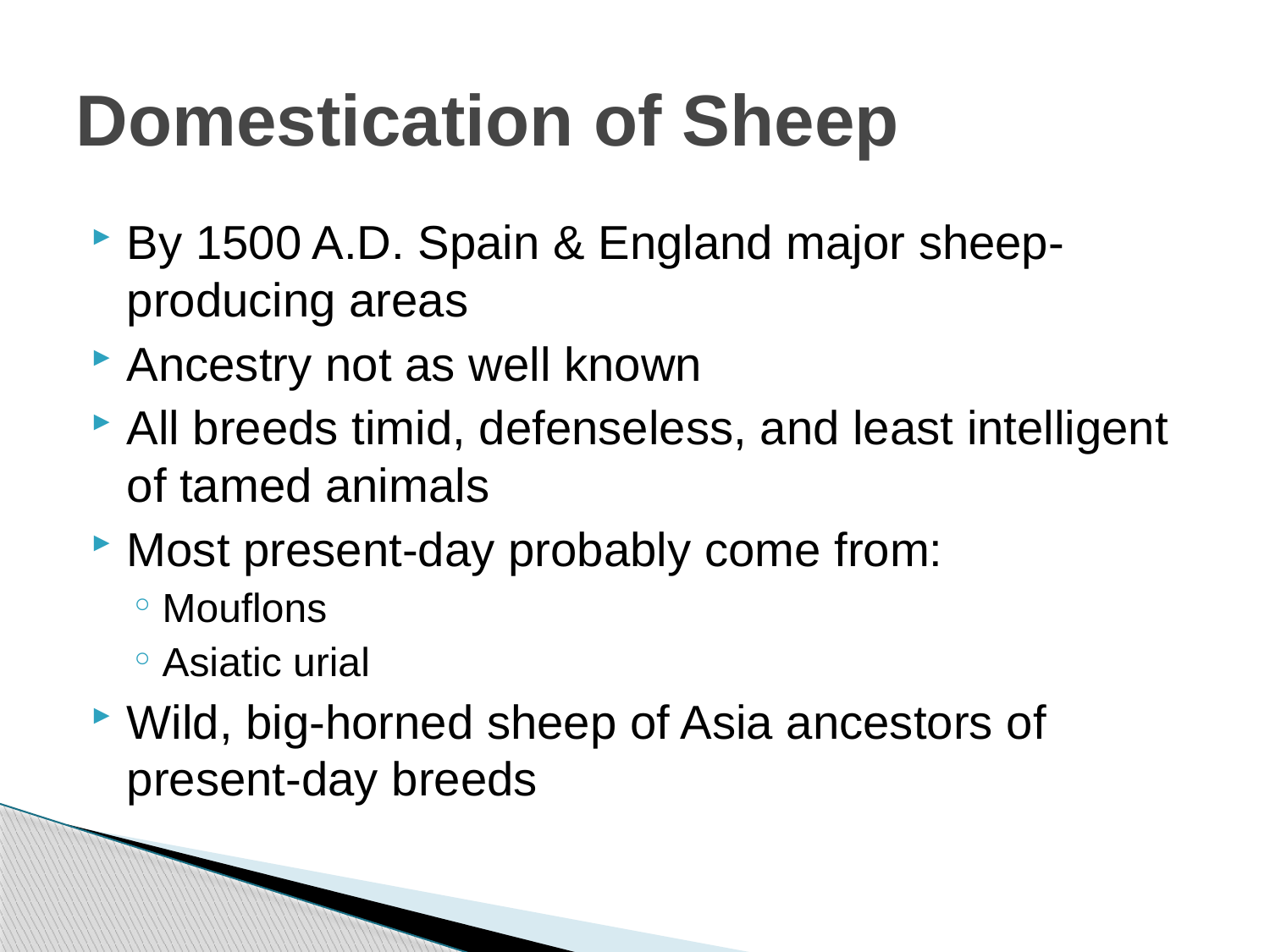

# Domestication of Sheep
By 1500 A.D. Spain & England major sheep-producing areas
Ancestry not as well known
All breeds timid, defenseless, and least intelligent of tamed animals
Most present-day probably come from:
Mouflons
Asiatic urial
Wild, big-horned sheep of Asia ancestors of present-day breeds